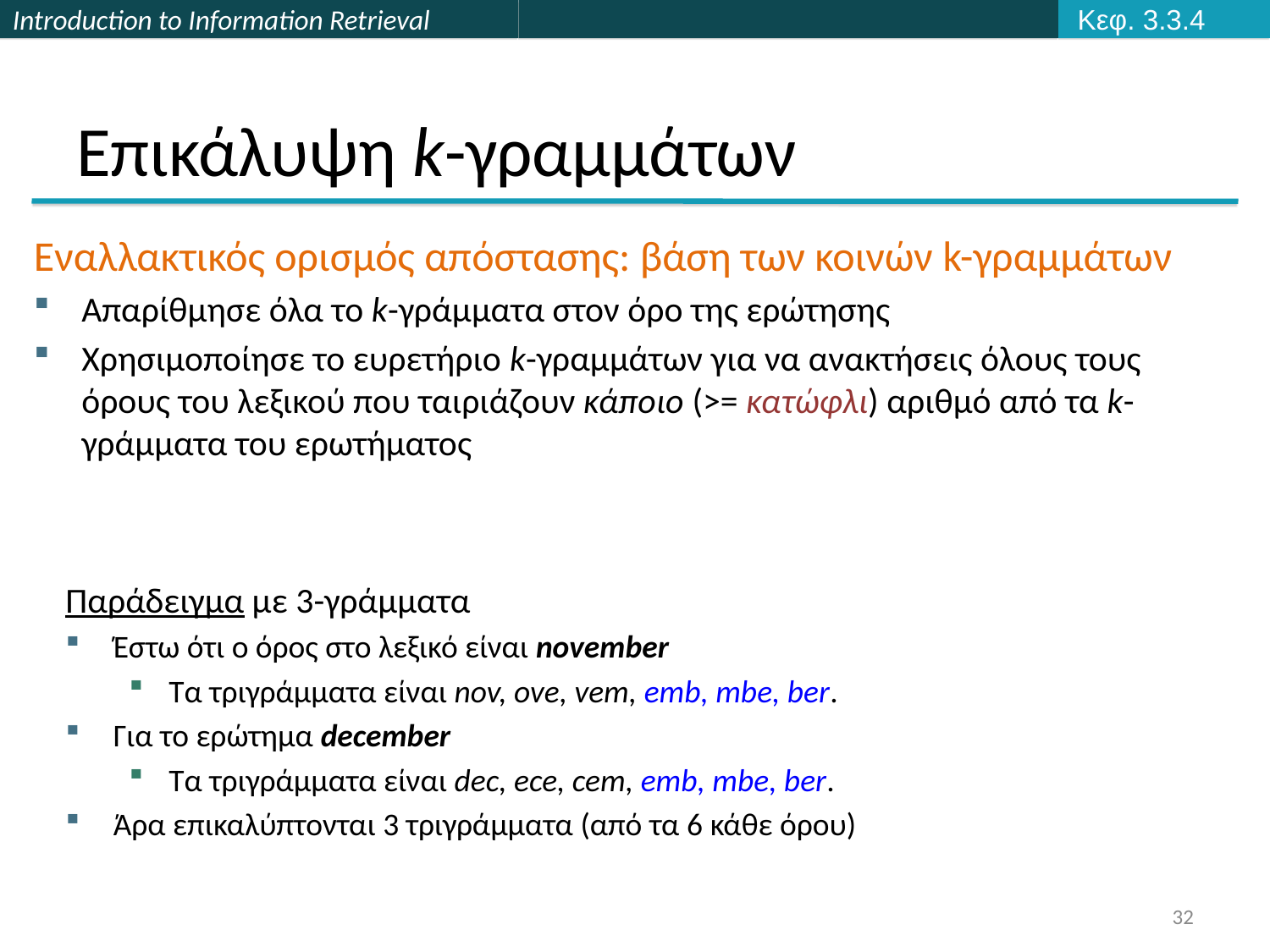

Κεφ. 3.3.4
# Επικάλυψη k-γραμμάτων
Εναλλακτικός ορισμός απόστασης: βάση των κοινών k-γραμμάτων
Απαρίθμησε όλα το k-γράμματα στον όρο της ερώτησης
Χρησιμοποίησε το ευρετήριο k-γραμμάτων για να ανακτήσεις όλους τους όρους του λεξικού που ταιριάζουν κάποιο (>= κατώφλι) αριθμό από τα k-γράμματα του ερωτήματος
Παράδειγμα με 3-γράμματα
Έστω ότι ο όρος στο λεξικό είναι november
Τα τριγράμματα είναι nov, ove, vem, emb, mbe, ber.
Για το ερώτημα december
Τα τριγράμματα είναι dec, ece, cem, emb, mbe, ber.
Άρα επικαλύπτονται 3 τριγράμματα (από τα 6 κάθε όρου)
32